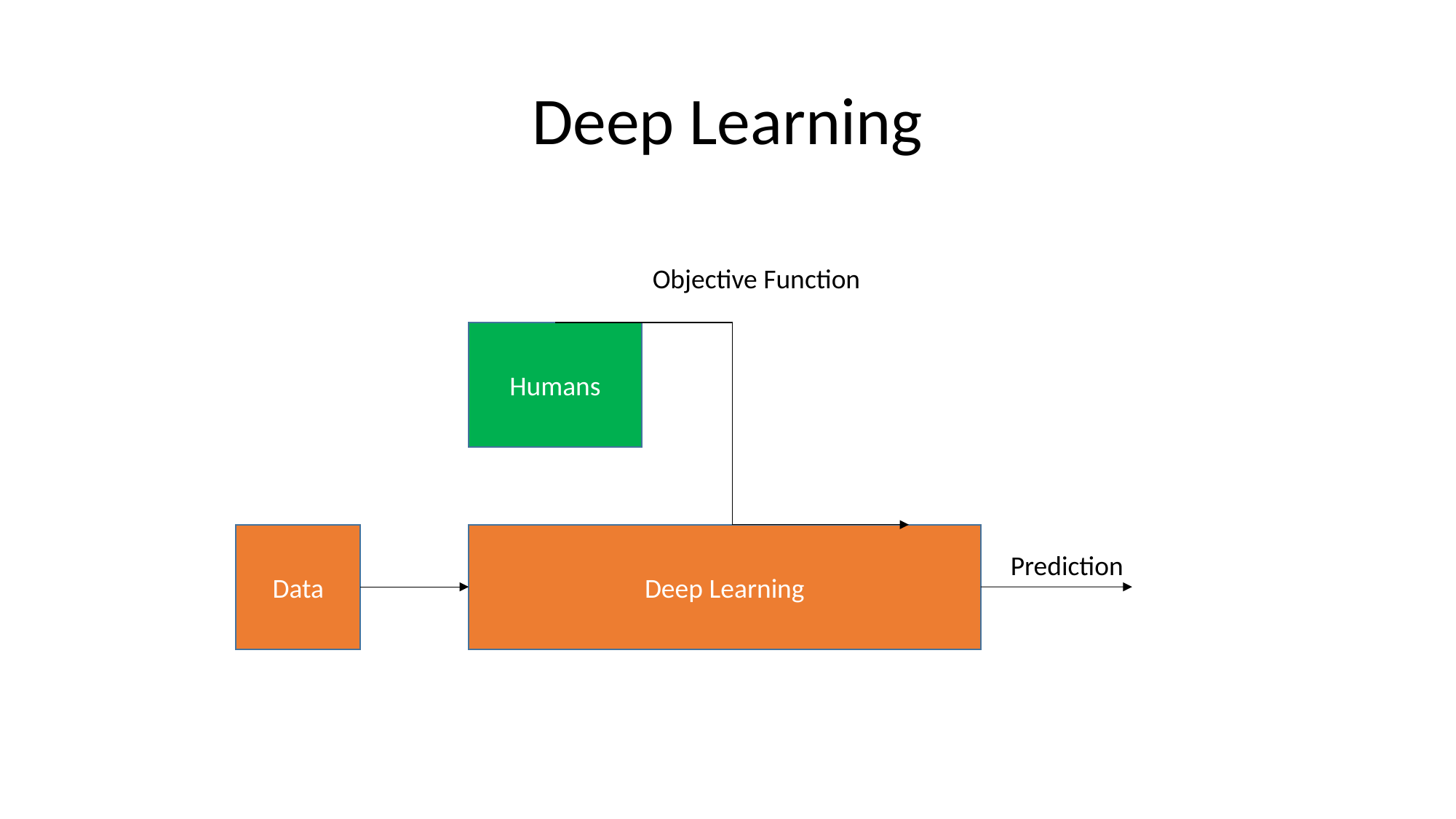

# Deep Learning
Objective Function
Humans
Data
Deep Learning
Prediction